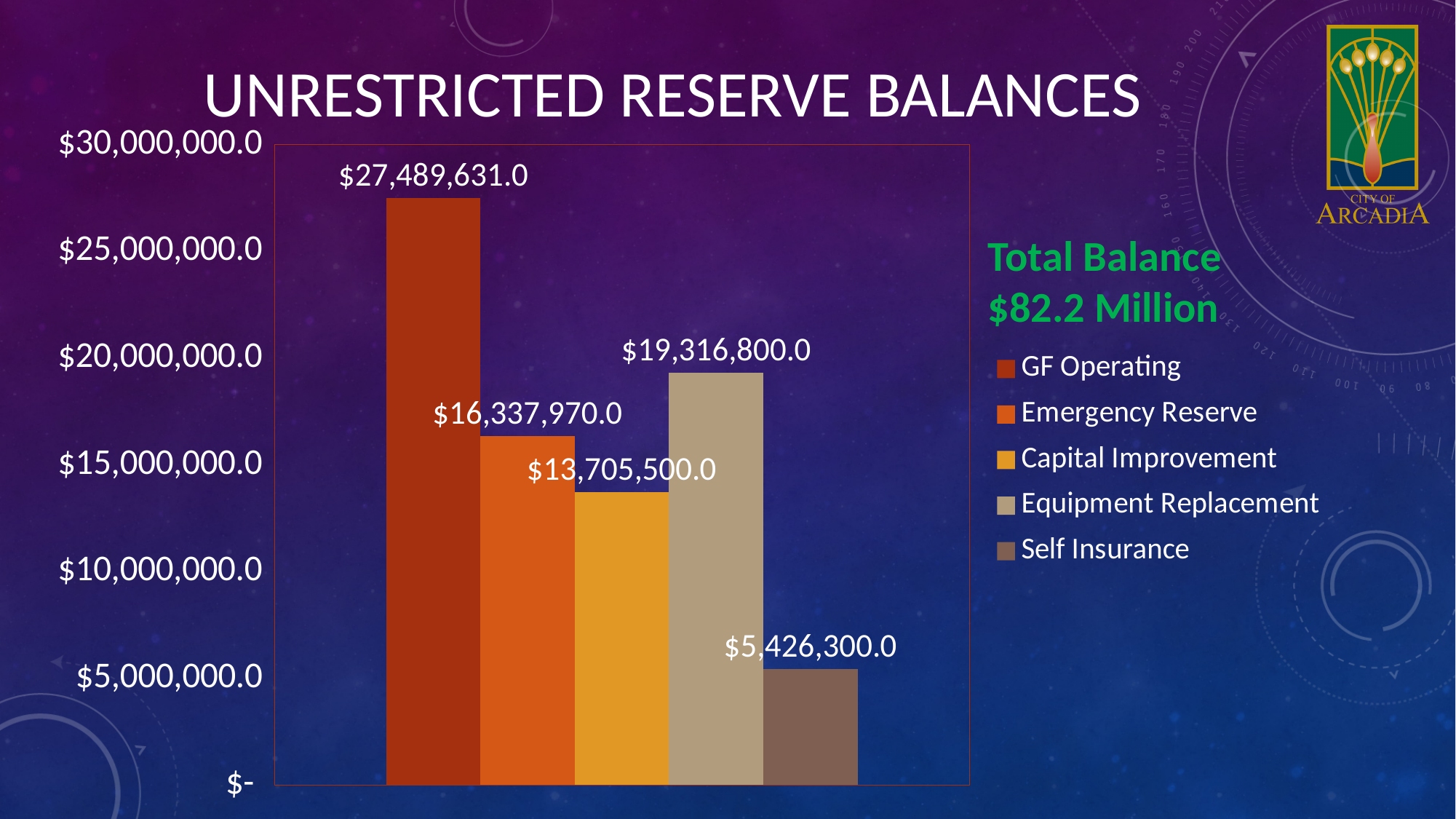

# Unrestricted Reserve Balances

### Chart

| Category | GF Operating | Emergency Reserve | Capital Improvement | Equipment Replacement | Self Insurance |
|---|---|---|---|---|---|
Total Balance $82.2 Million